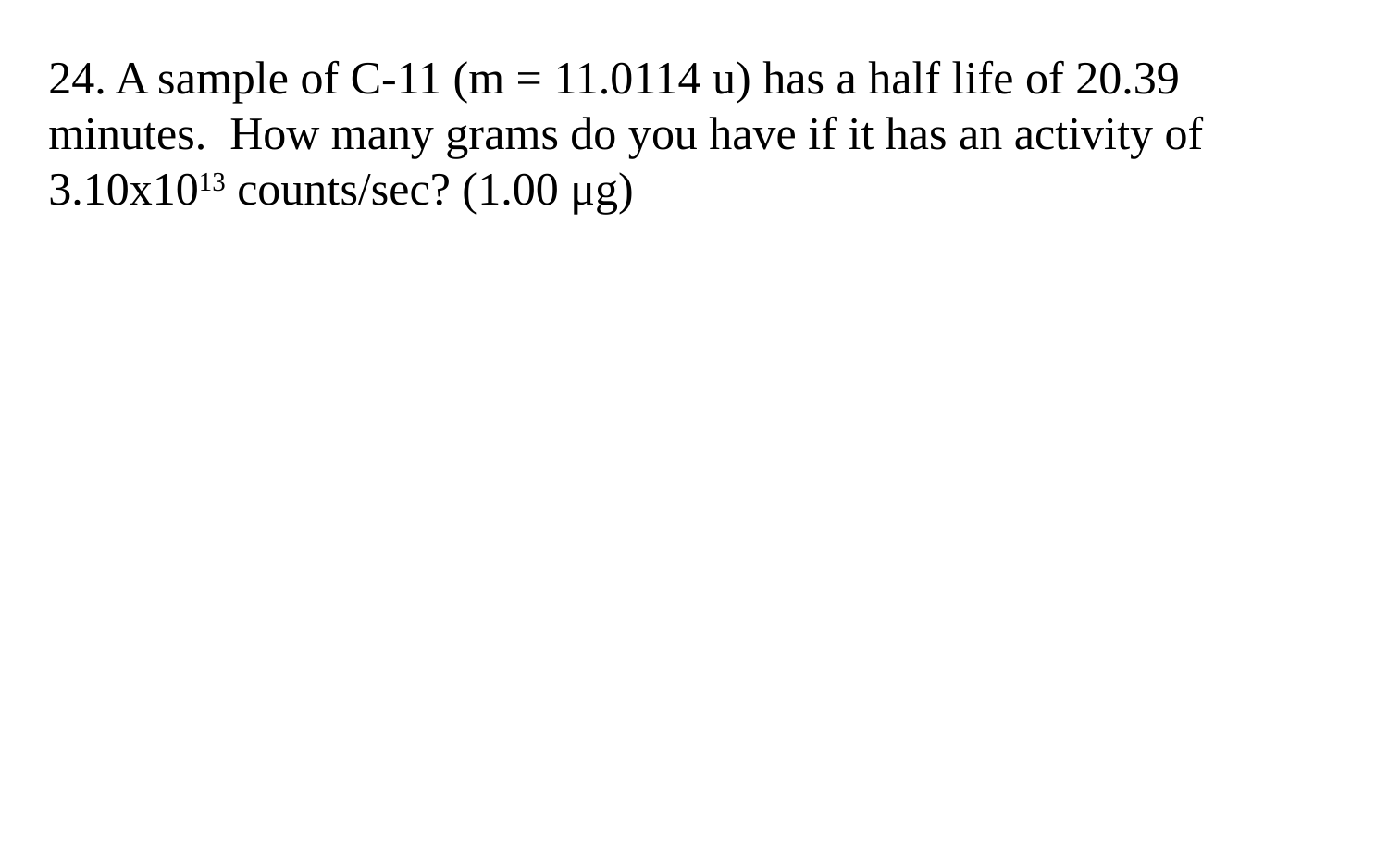

24. A sample of C-11 (m = 11.0114 u) has a half life of 20.39 minutes.  How many grams do you have if it has an activity of 3.10x1013 counts/sec? (1.00 μg)